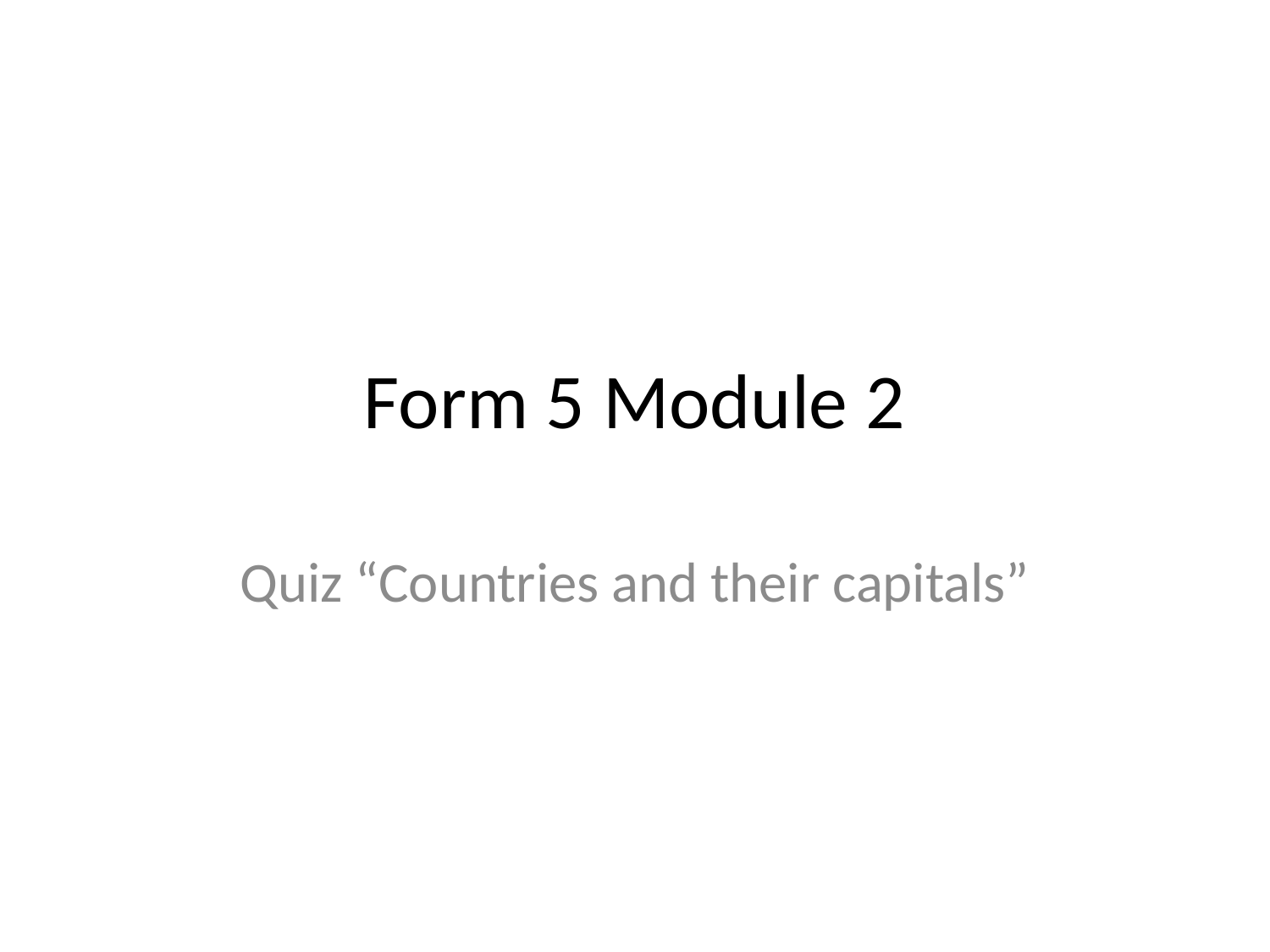

# Form 5 Module 2
Quiz “Countries and their capitals”